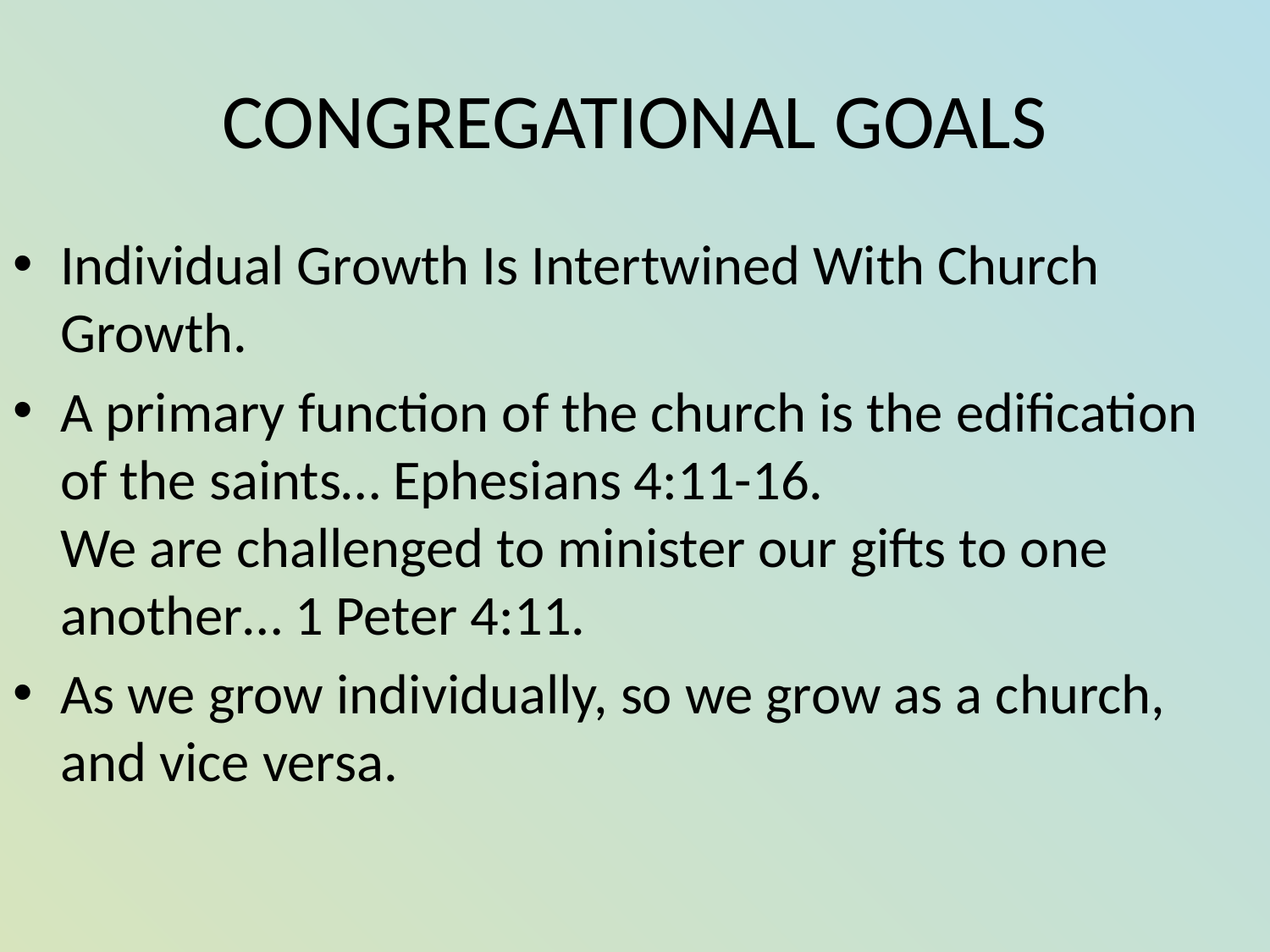

# CONGREGATIONAL GOALS
Individual Growth Is Intertwined With Church Growth.
A primary function of the church is the edification of the saints… Ephesians 4:11-16.
We are challenged to minister our gifts to one another… 1 Peter 4:11.
As we grow individually, so we grow as a church, and vice versa.